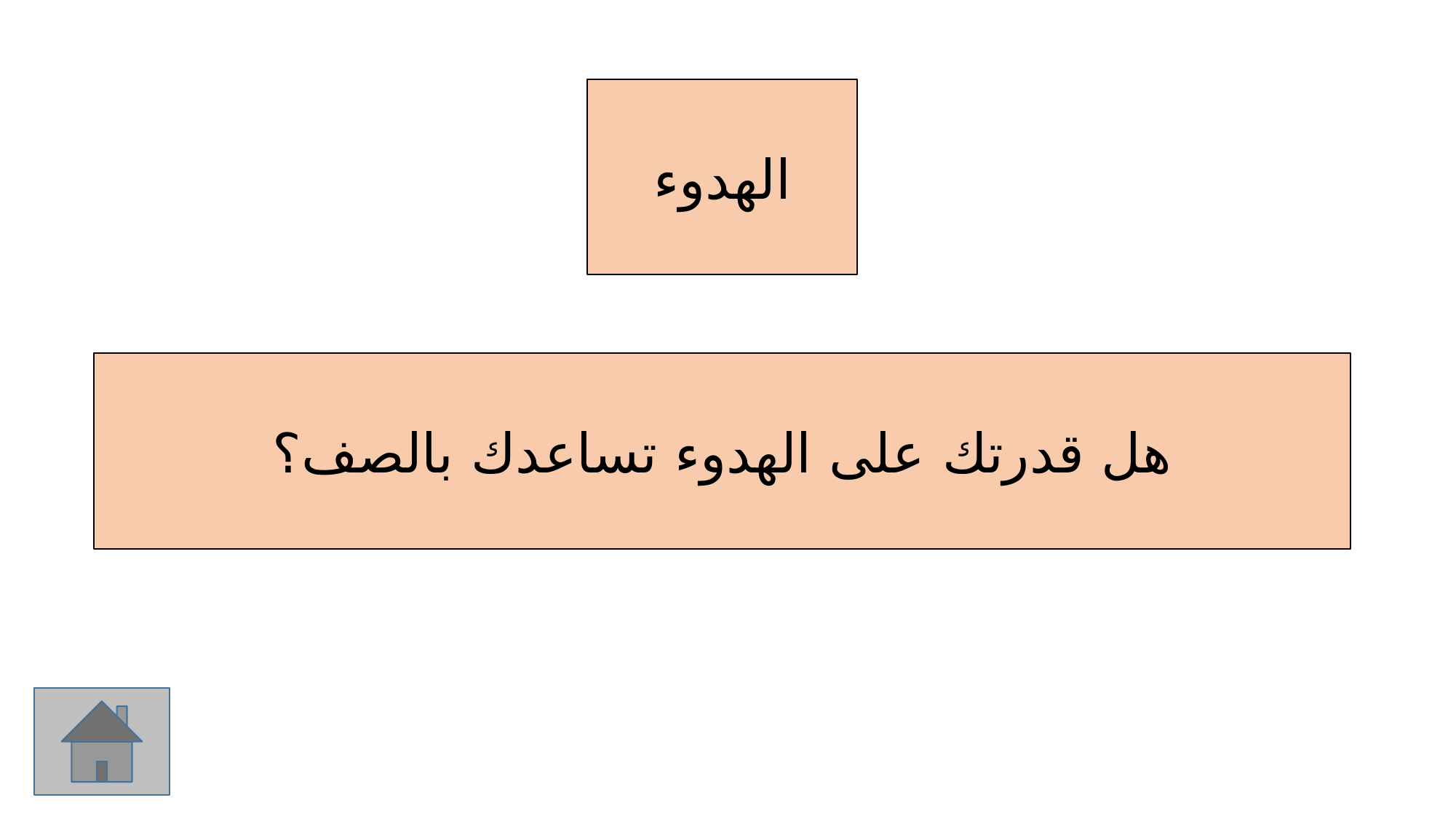

الهدوء
هل قدرتك على الهدوء تساعدك بالصف؟